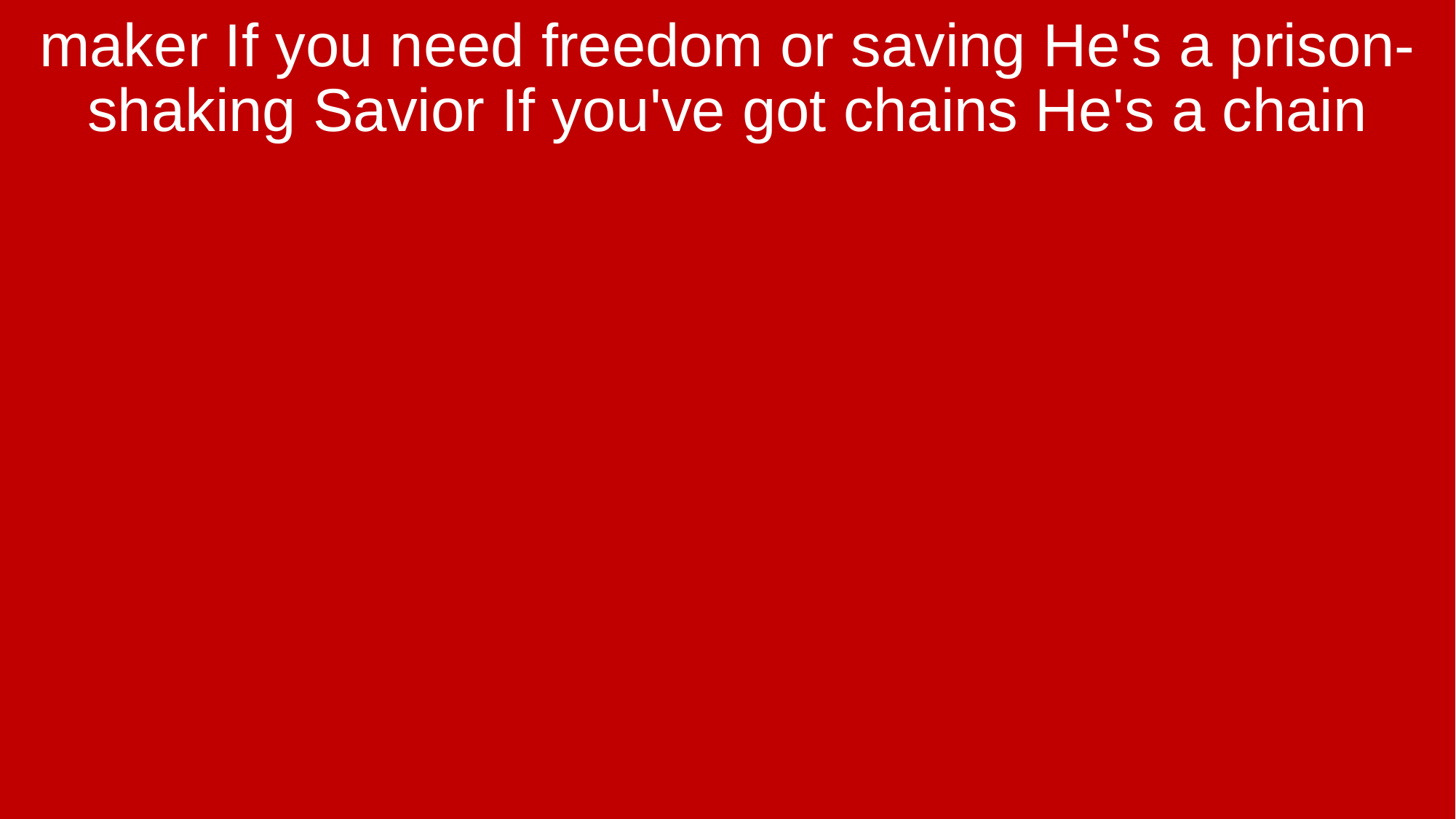

maker If you need freedom or saving He's a prison-shaking Savior If you've got chains He's a chain